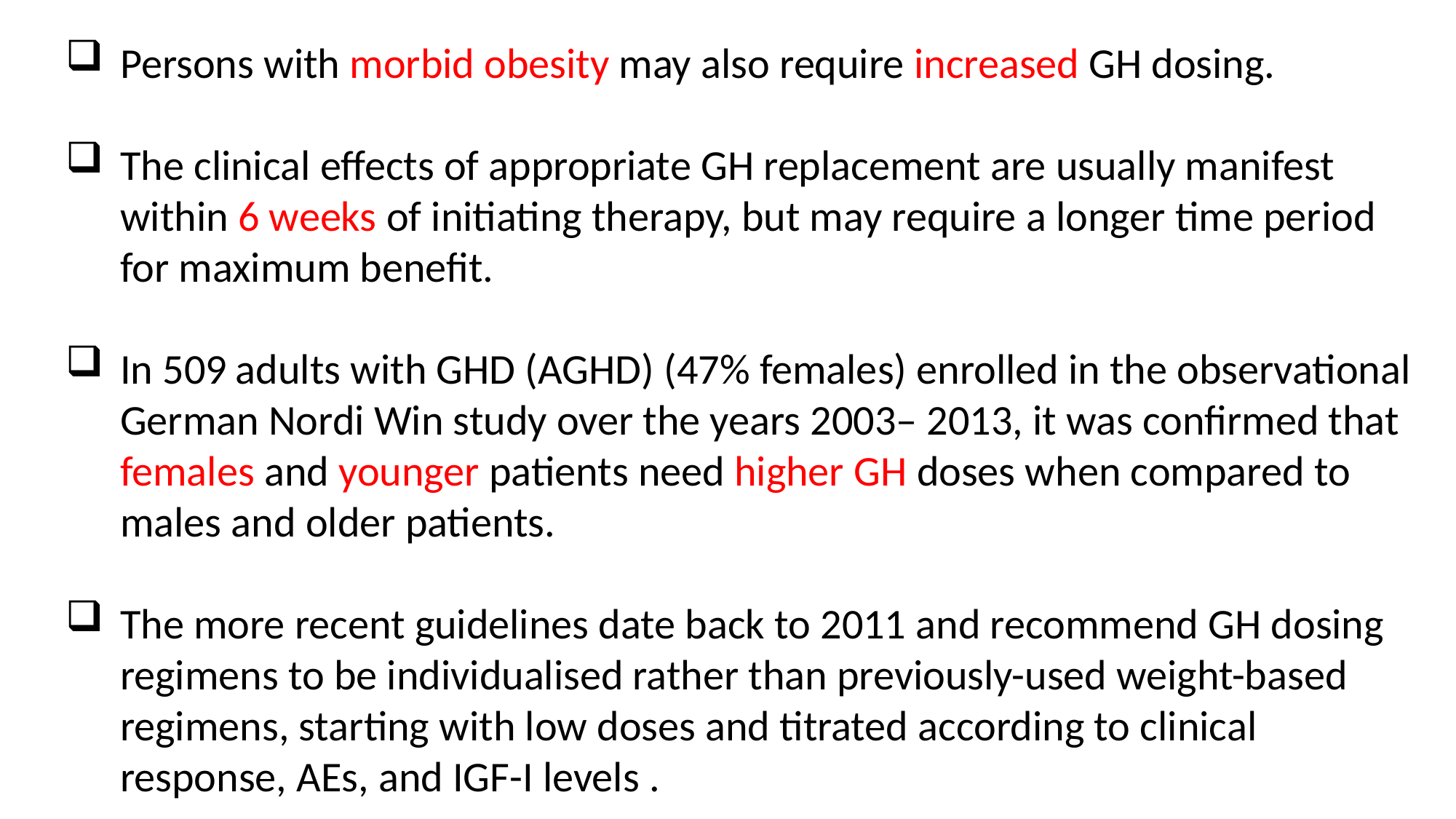

Persons with morbid obesity may also require increased GH dosing.

The clinical effects of appropriate GH replacement are usually manifest within 6 weeks of initiating therapy, but may require a longer time period for maximum benefit.

In 509 adults with GHD (AGHD) (47% females) enrolled in the observational German Nordi Win study over the years 2003– 2013, it was confirmed that females and younger patients need higher GH doses when compared to males and older patients.

The more recent guidelines date back to 2011 and recommend GH dosing regimens to be individualised rather than previously-used weight-based regimens, starting with low doses and titrated according to clinical response, AEs, and IGF-I levels .